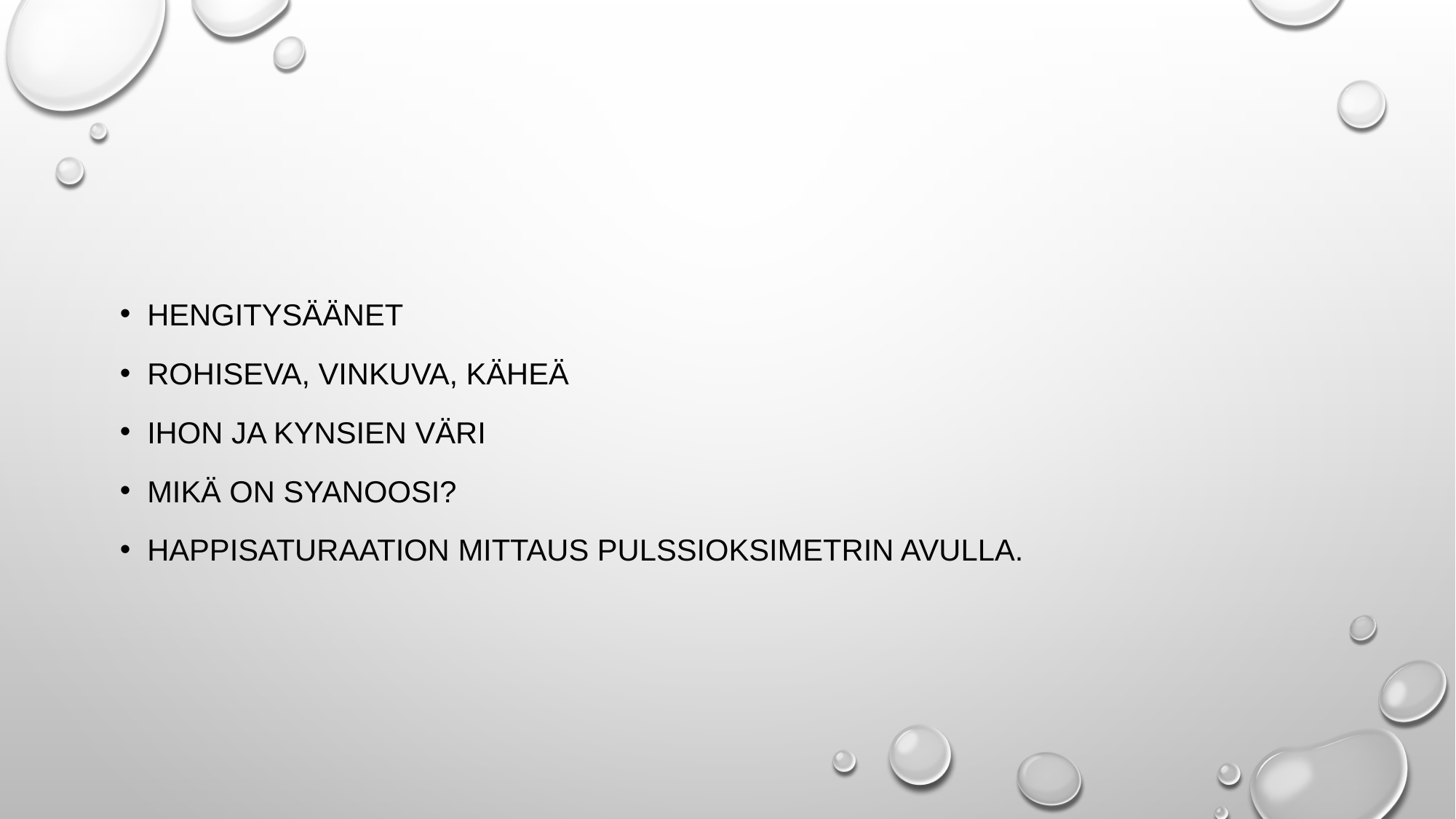

#
Hengitysäänet
Rohiseva, vinkuva, käheä
Ihon ja kynsien väri
Mikä on syanoosi?
Happisaturaation mittaus pulssioksimetrin avulla.